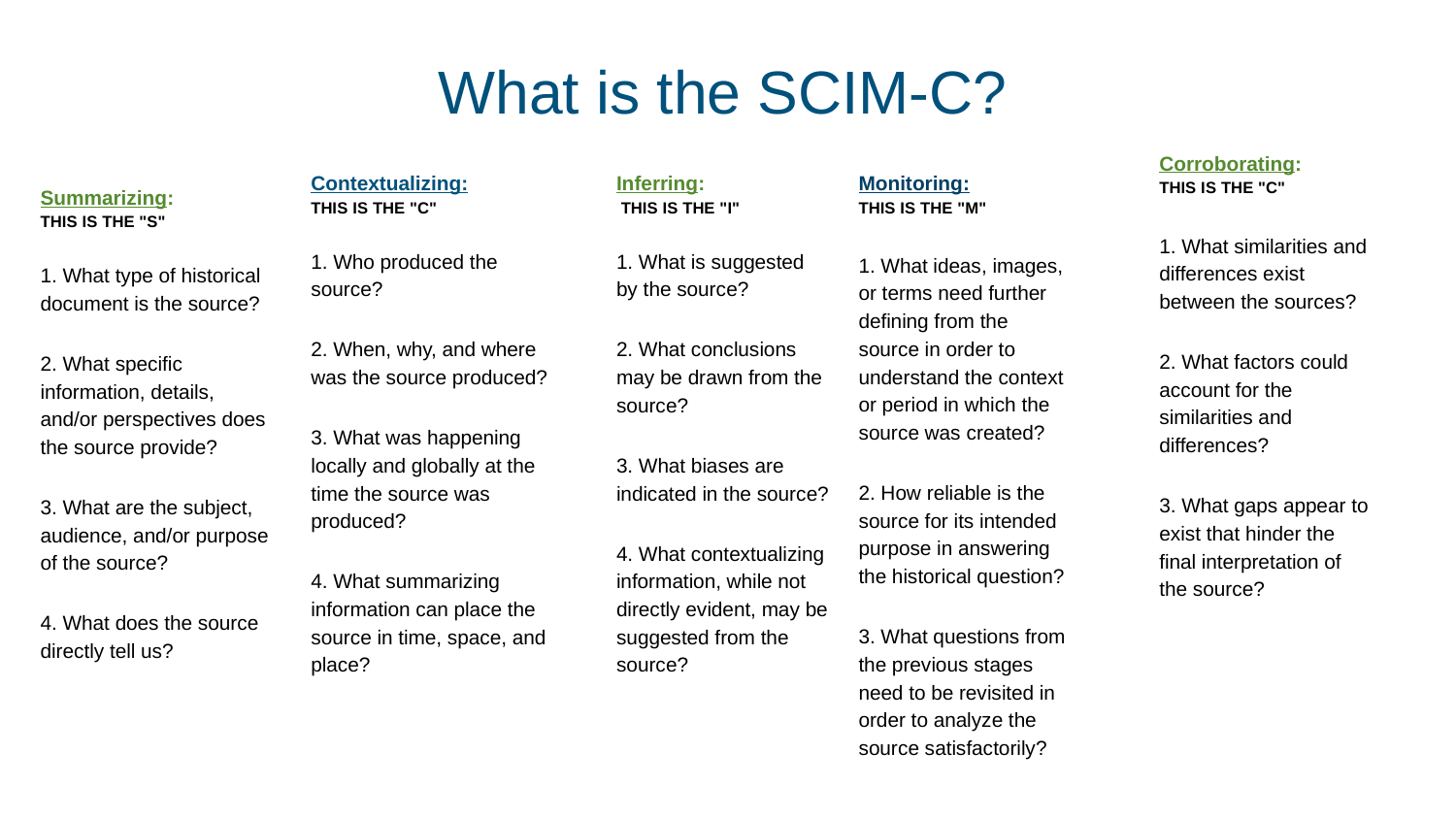

What is the SCIM-C?
Contextualizing:
THIS IS THE "C"

1. Who produced the source?
2. When, why, and where was the source produced?
3. What was happening locally and globally at the time the source was produced?
4. What summarizing information can place the source in time, space, and place?
Inferring:
 THIS IS THE "I"

1. What is suggested by the source?
2. What conclusions may be drawn from the source?
3. What biases are indicated in the source?
4. What contextualizing information, while not directly evident, may be suggested from the source?
Summarizing:
THIS IS THE "S"

1. What type of historical document is the source?
2. What specific information, details, and/or perspectives does the source provide?
3. What are the subject, audience, and/or purpose of the source?
4. What does the source directly tell us?
Corroborating:
THIS IS THE "C"
1. What similarities and differences exist between the sources?
2. What factors could account for the similarities and differences?
3. What gaps appear to exist that hinder the final interpretation of the source?

Monitoring:
THIS IS THE "M"
1. What ideas, images, or terms need further defining from the source in order to understand the context or period in which the source was created?
2. How reliable is the source for its intended purpose in answering the historical question?
3. What questions from the previous stages need to be revisited in order to analyze the source satisfactorily?